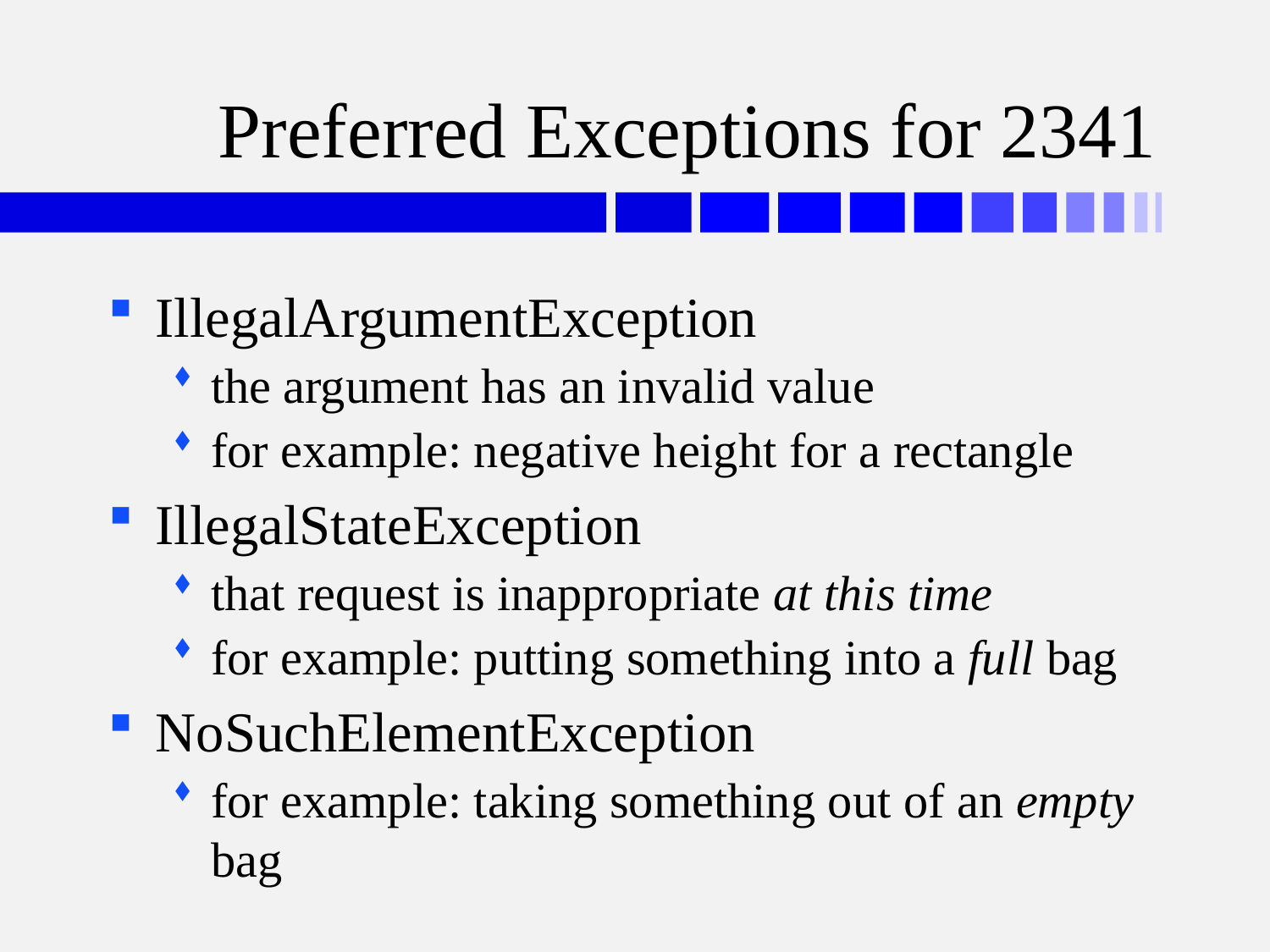

# Preferred Exceptions for 2341
IllegalArgumentException
the argument has an invalid value
for example: negative height for a rectangle
IllegalStateException
that request is inappropriate at this time
for example: putting something into a full bag
NoSuchElementException
for example: taking something out of an empty bag